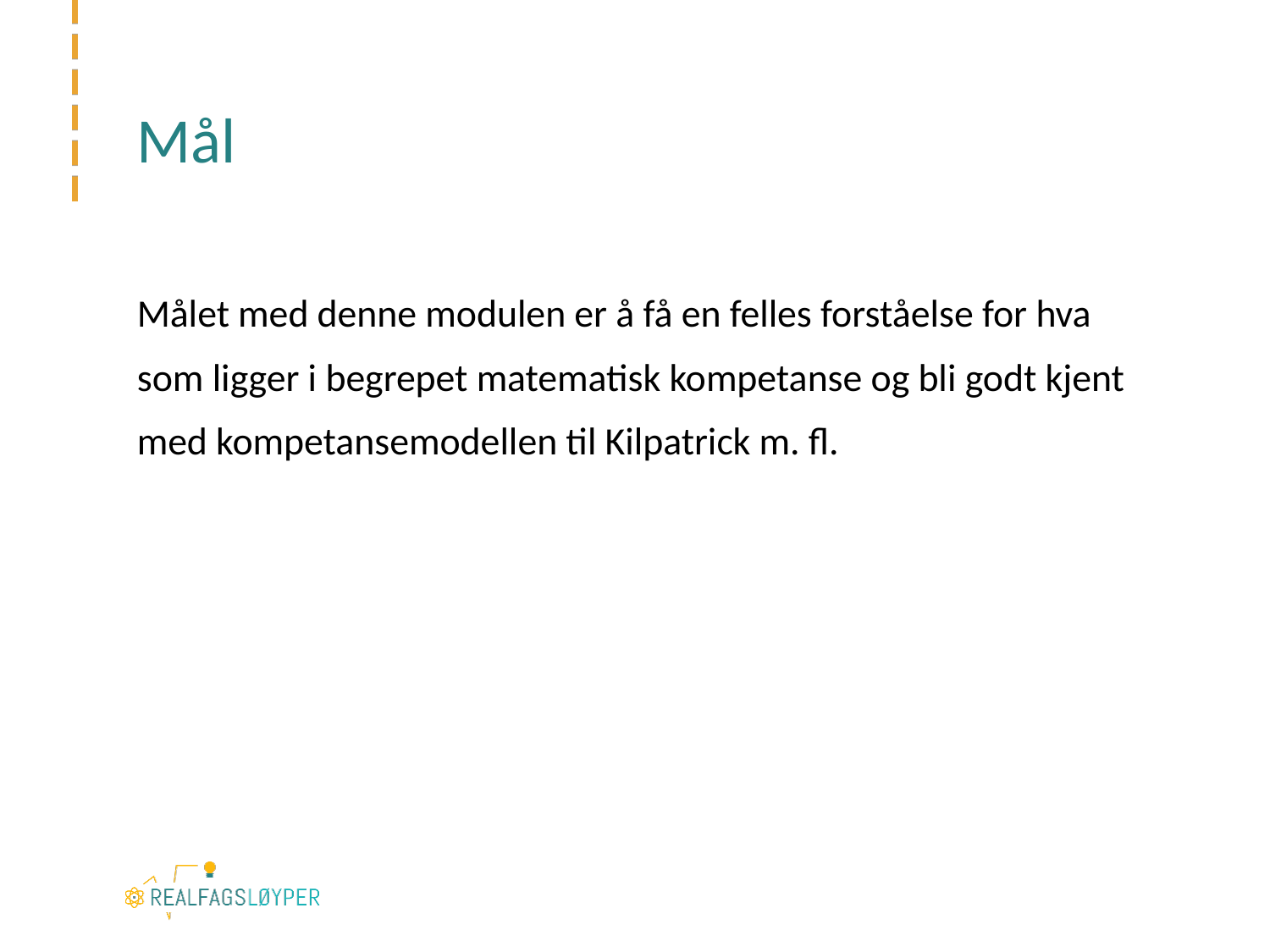

# Mål
Målet med denne modulen er å få en felles forståelse for hva som ligger i begrepet matematisk kompetanse og bli godt kjent med kompetansemodellen til Kilpatrick m. fl.